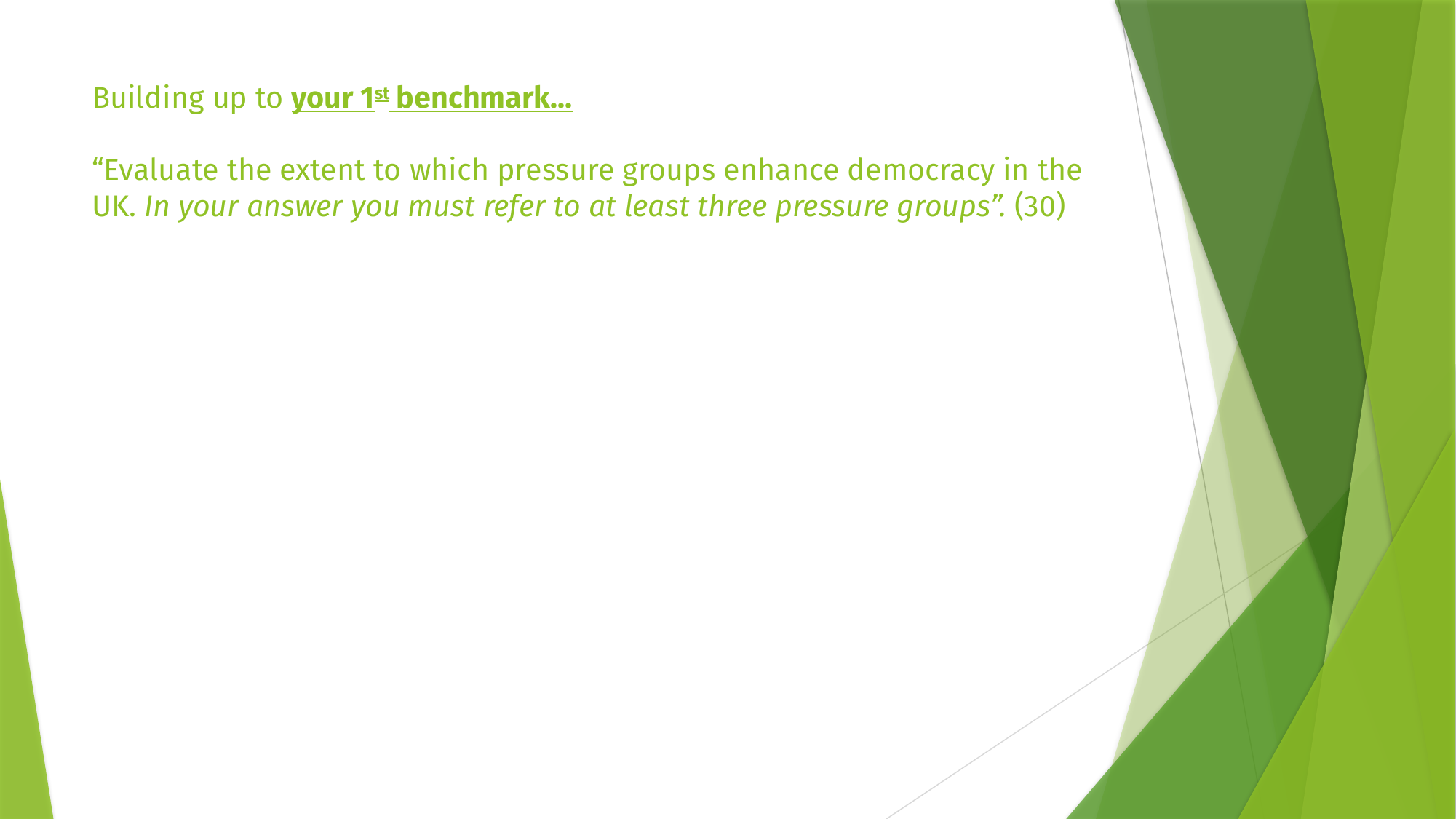

# Building up to your 1st benchmark… “Evaluate the extent to which pressure groups enhance democracy in the UK. In your answer you must refer to at least three pressure groups”. (30)